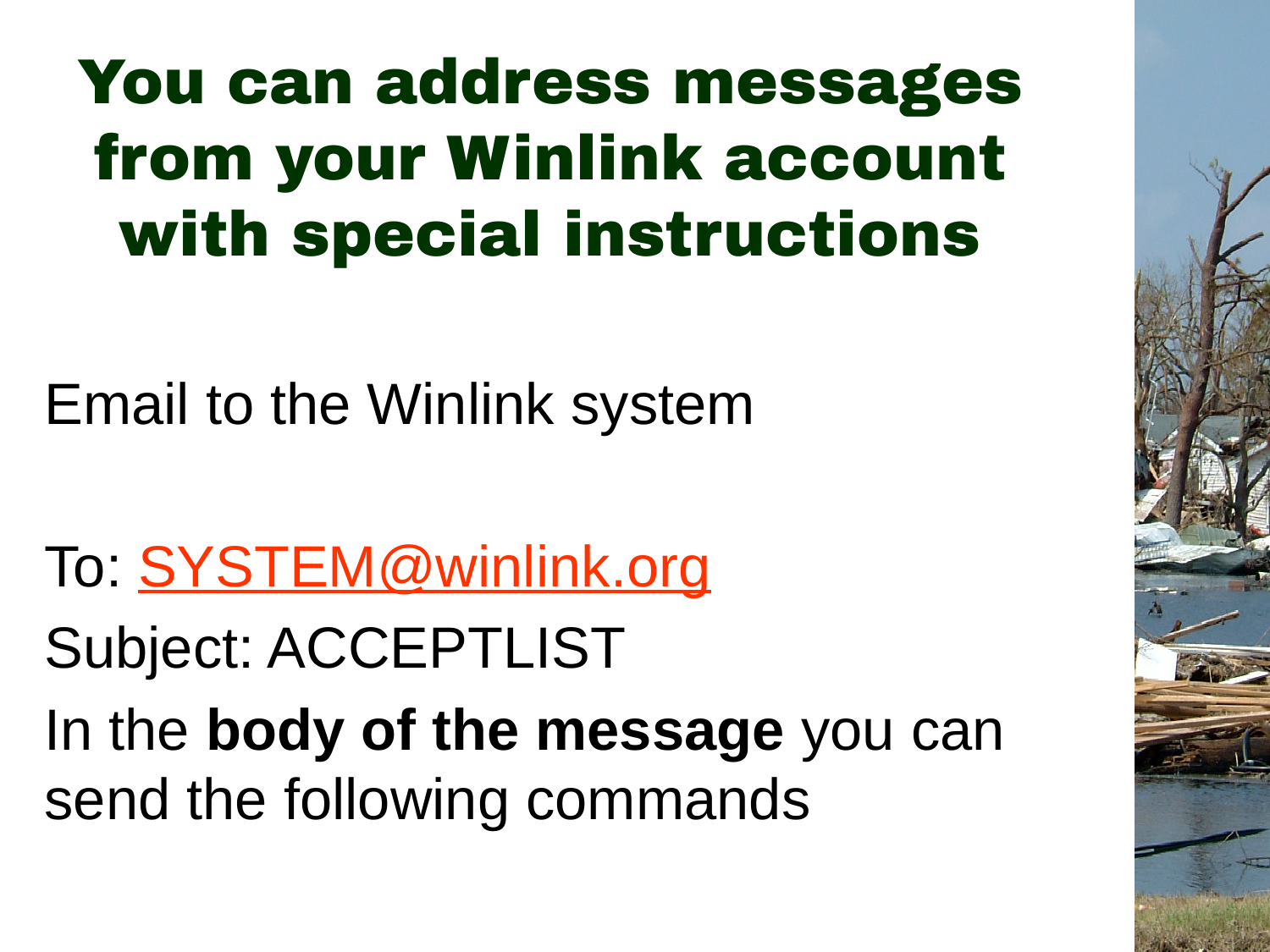

# You can address messages from your Winlink account with special instructions
Email to the Winlink system

To: SYSTEM@winlink.org
Subject: ACCEPTLIST
In the body of the message you can send the following commands